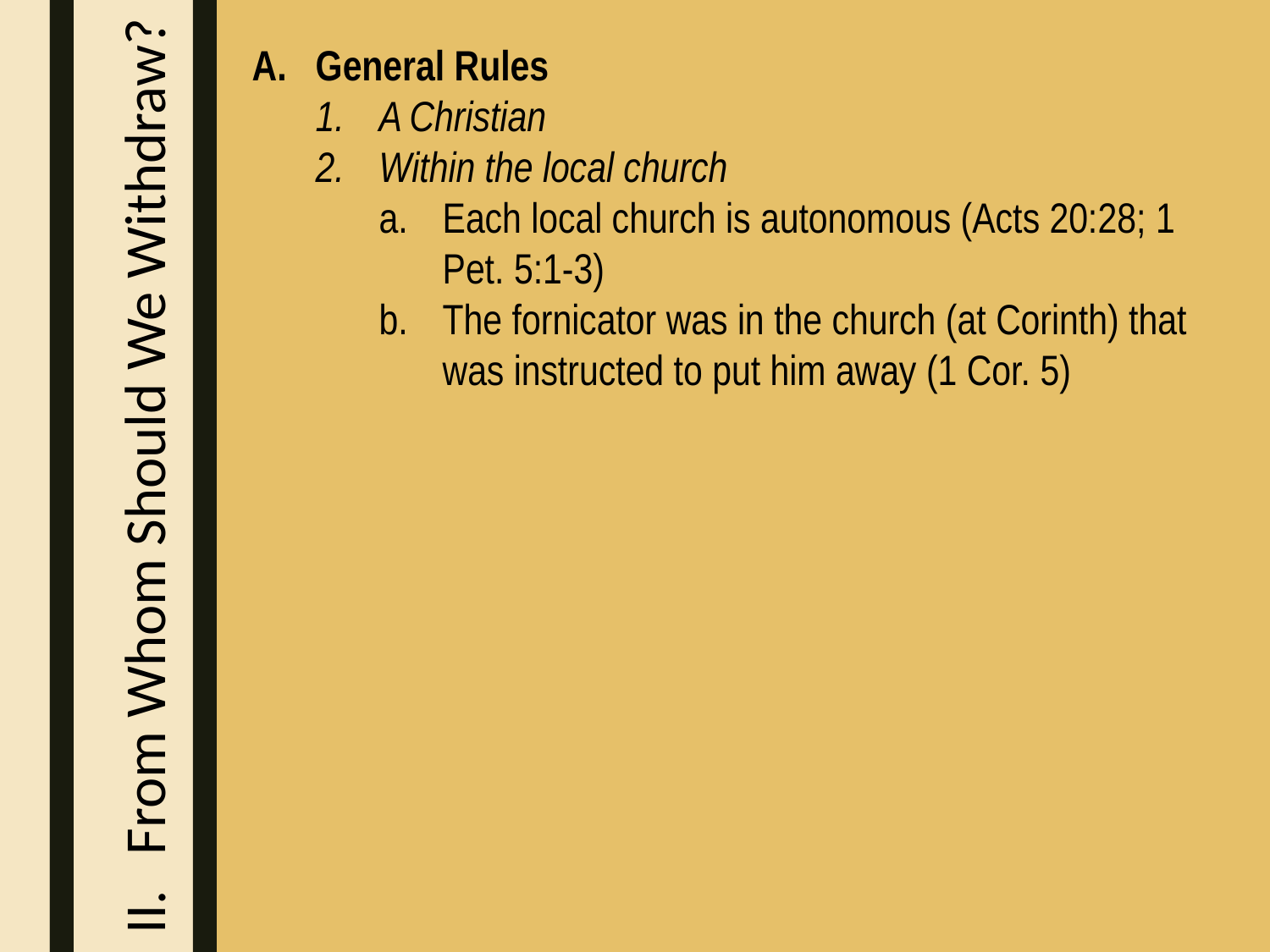

General Rules
A Christian
Within the local church
Each local church is autonomous (Acts 20:28; 1 Pet. 5:1-3)
The fornicator was in the church (at Corinth) that was instructed to put him away (1 Cor. 5)
From Whom Should We Withdraw?